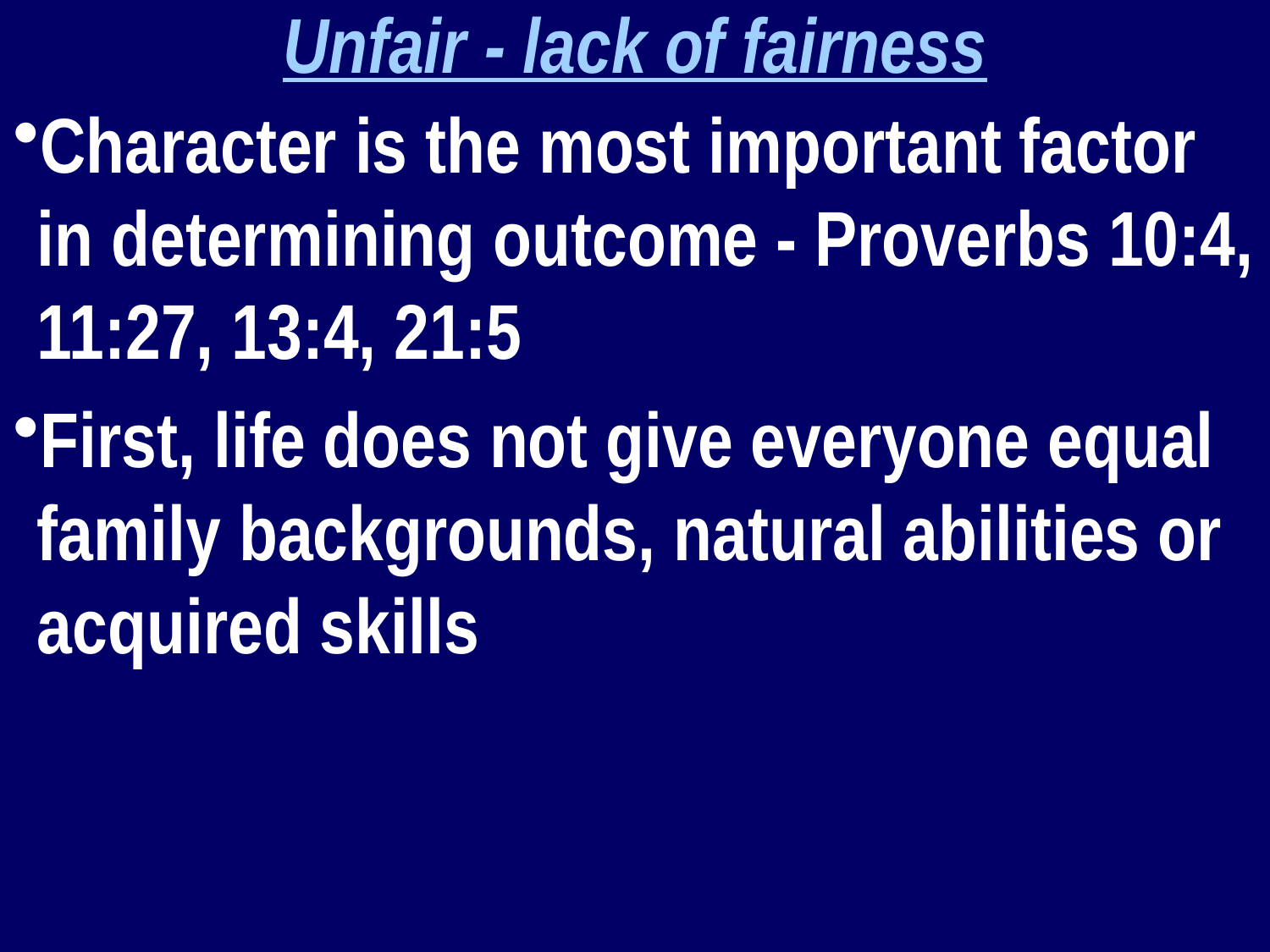

Unfair - lack of fairness
Character is the most important factor in determining outcome - Proverbs 10:4, 11:27, 13:4, 21:5
First, life does not give everyone equal family backgrounds, natural abilities or acquired skills